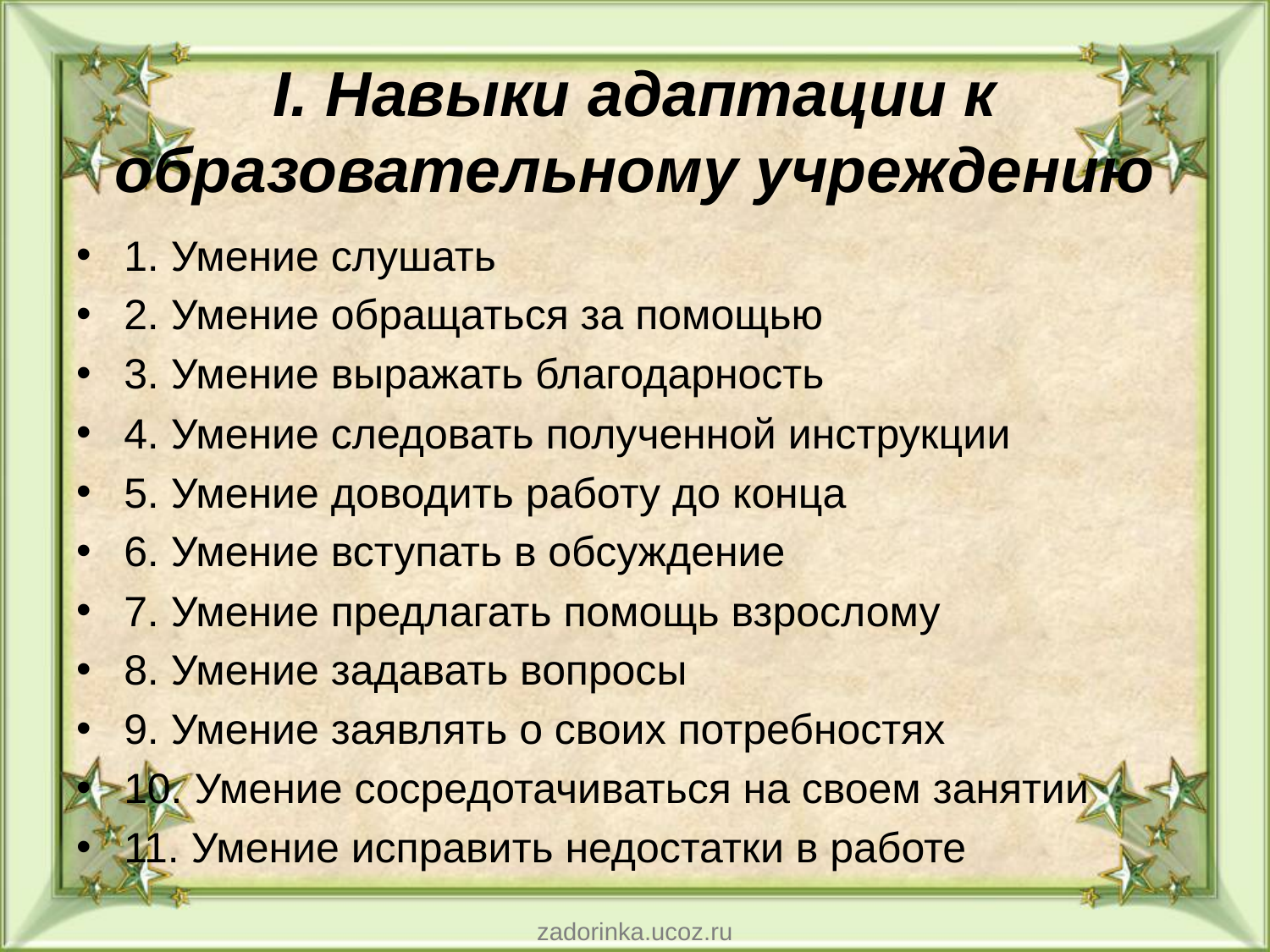

# I. Навыки адаптации к образовательному учреждению
1. Умение слушать
2. Умение обращаться за помощью
3. Умение выражать благодарность
4. Умение следовать полученной инструкции
5. Умение доводить работу до конца
6. Умение вступать в обсуждение
7. Умение предлагать помощь взрослому
8. Умение задавать вопросы
9. Умение заявлять о своих потребностях
10. Умение сосредотачиваться на своем занятии
11. Умение исправить недостатки в работе